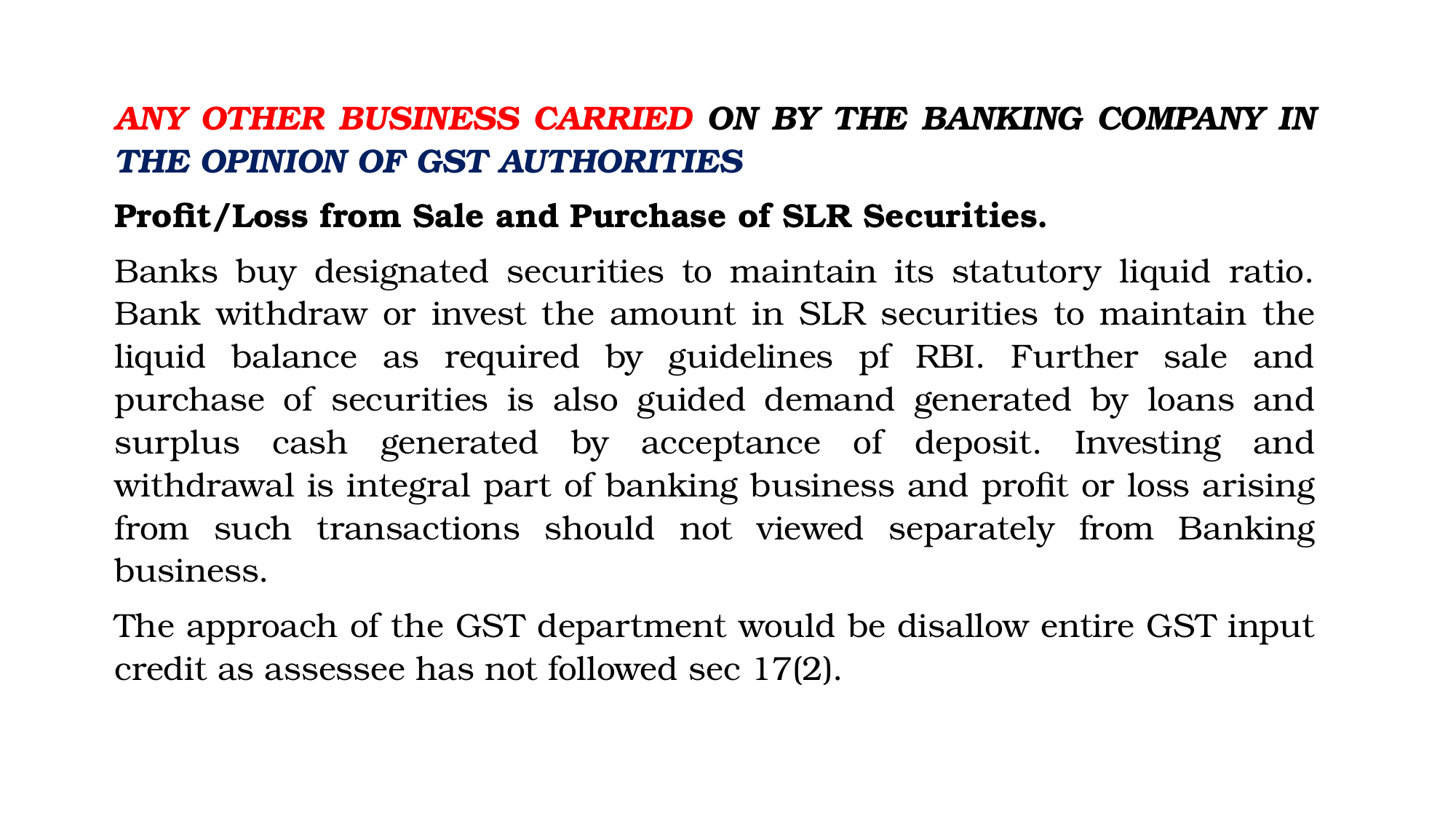

ANY OTHER BUSINESS CARRIED ON BY THE BANKING COMPANY IN THE OPINION OF GST AUTHORITIES
Profit/Loss from Sale and Purchase of SLR Securities.
Banks buy designated securities to maintain its statutory liquid ratio. Bank withdraw or invest the amount in SLR securities to maintain the liquid balance as required by guidelines pf RBI. Further sale and purchase of securities is also guided demand generated by loans and surplus cash generated by acceptance of deposit. Investing and withdrawal is integral part of banking business and profit or loss arising from such transactions should not viewed separately from Banking business.
The approach of the GST department would be disallow entire GST input credit as assessee has not followed sec 17(2).